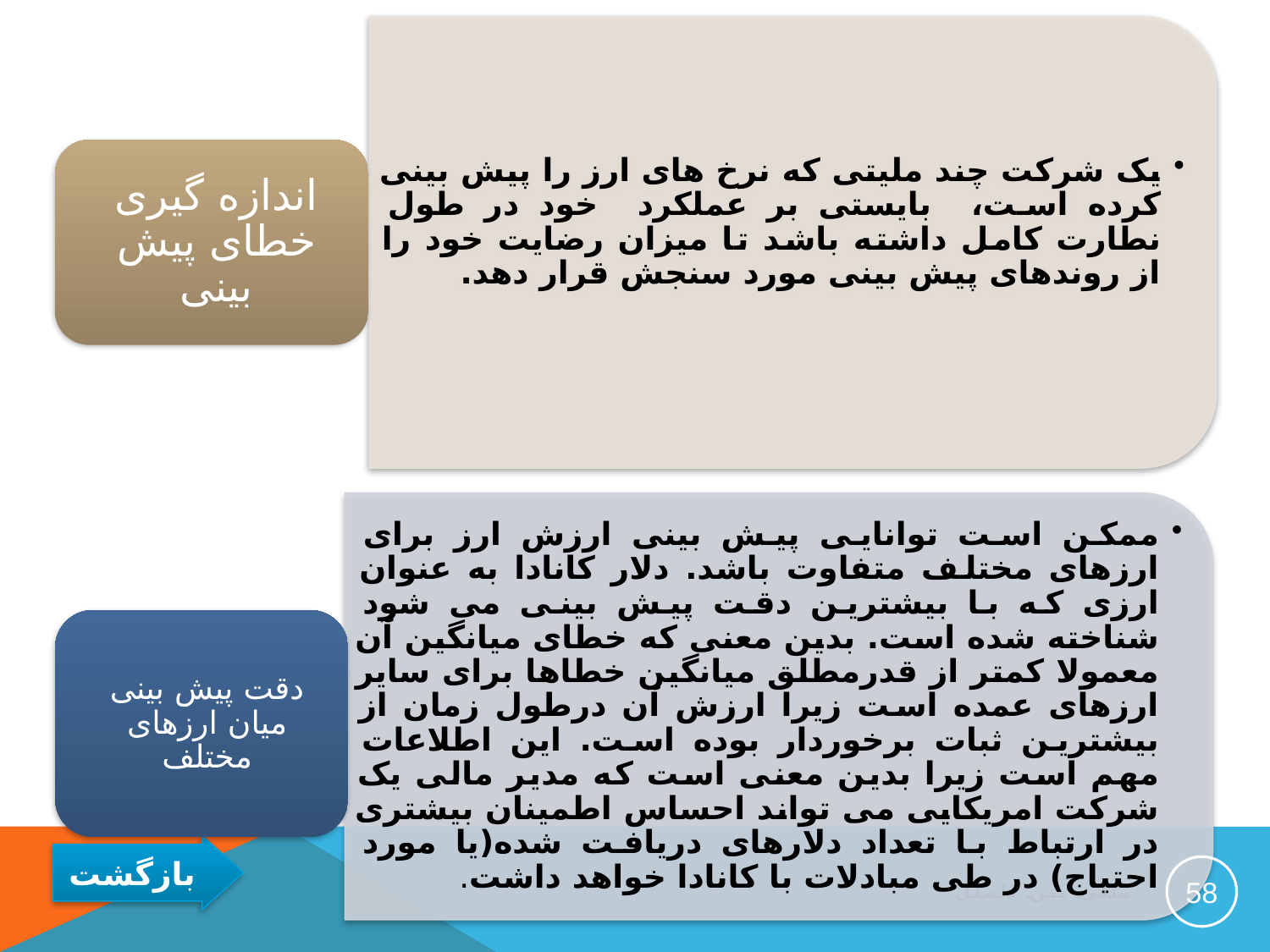

یک شرکت چند ملیتی که نرخ های ارز را پیش بینی کرده است،  بایستی بر عملکرد  خود در طول نطارت کامل داشته باشد تا میزان رضایت خود را از روندهای پیش بینی مورد سنجش قرار دهد.

اندازه گیری خطای پیش بینی
ممکن است توانایی پیش بینی ارزش ارز برای ارزهای مختلف متفاوت باشد. دلار کانادا به عنوان ارزی که با بیشترین دقت پیش بینی می شود شناخته شده است. بدین معنی که خطای میانگین آن معمولا کمتر از قدرمطلق میانگین خطاها برای سایر ارزهای عمده است زیرا ارزش آن درطول زمان از بیشترین ثبات برخوردار بوده است. این اطلاعات مهم است زیرا بدین معنی است که مدیر مالی یک شرکت امریکایی می تواند احساس اطمینان بیشتری در ارتباط با تعداد دلارهای دریافت شده(یا مورد احتیاج) در طی مبادلات با کانادا خواهد داشت.
دقت پیش بینی میان ارزهای مختلف
58
مالي بين الملل